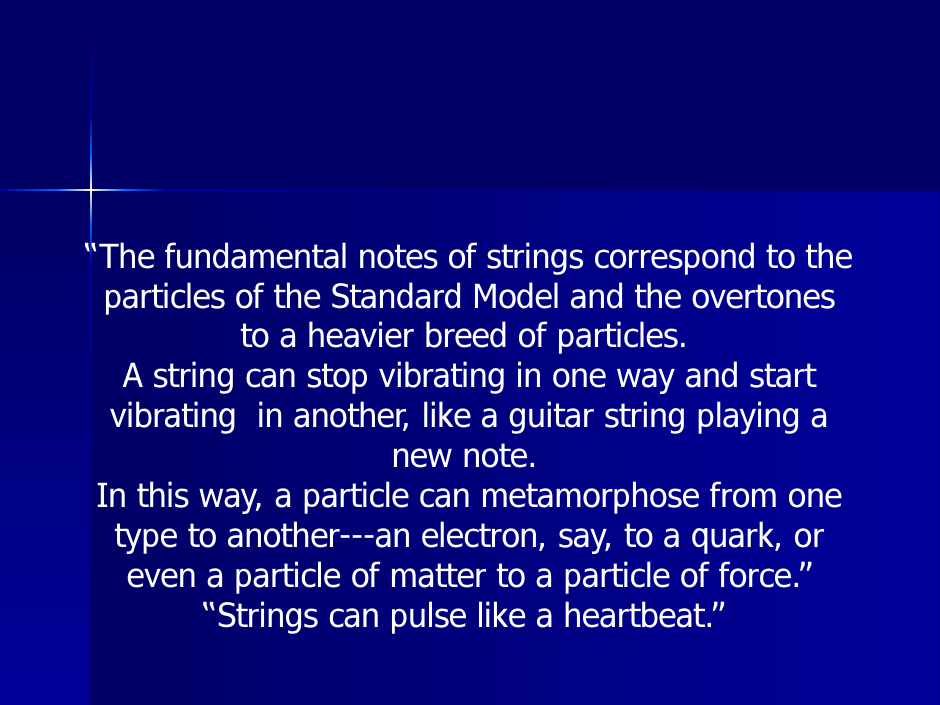

“The fundamental notes of strings correspond to the particles of the Standard Model and the overtones to a heavier breed of particles.
A string can stop vibrating in one way and start vibrating  in another, like a guitar string playing a new note.
In this way, a particle can metamorphose from one type to another---an electron, say, to a quark, or even a particle of matter to a particle of force.”
“Strings can pulse like a heartbeat.”